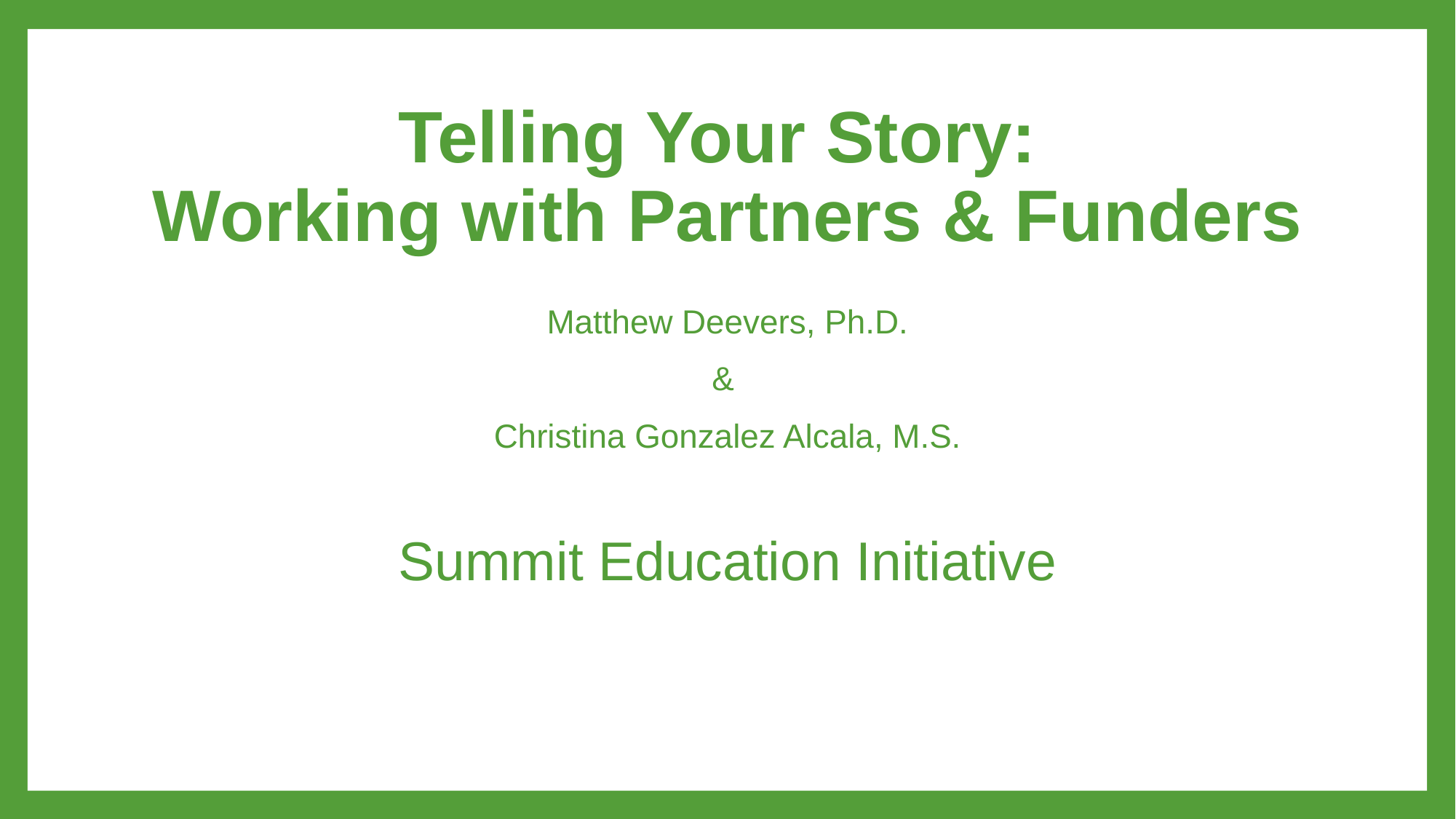

# Telling Your Story: Working with Partners & Funders
Matthew Deevers, Ph.D.
&
Christina Gonzalez Alcala, M.S.

Summit Education Initiative